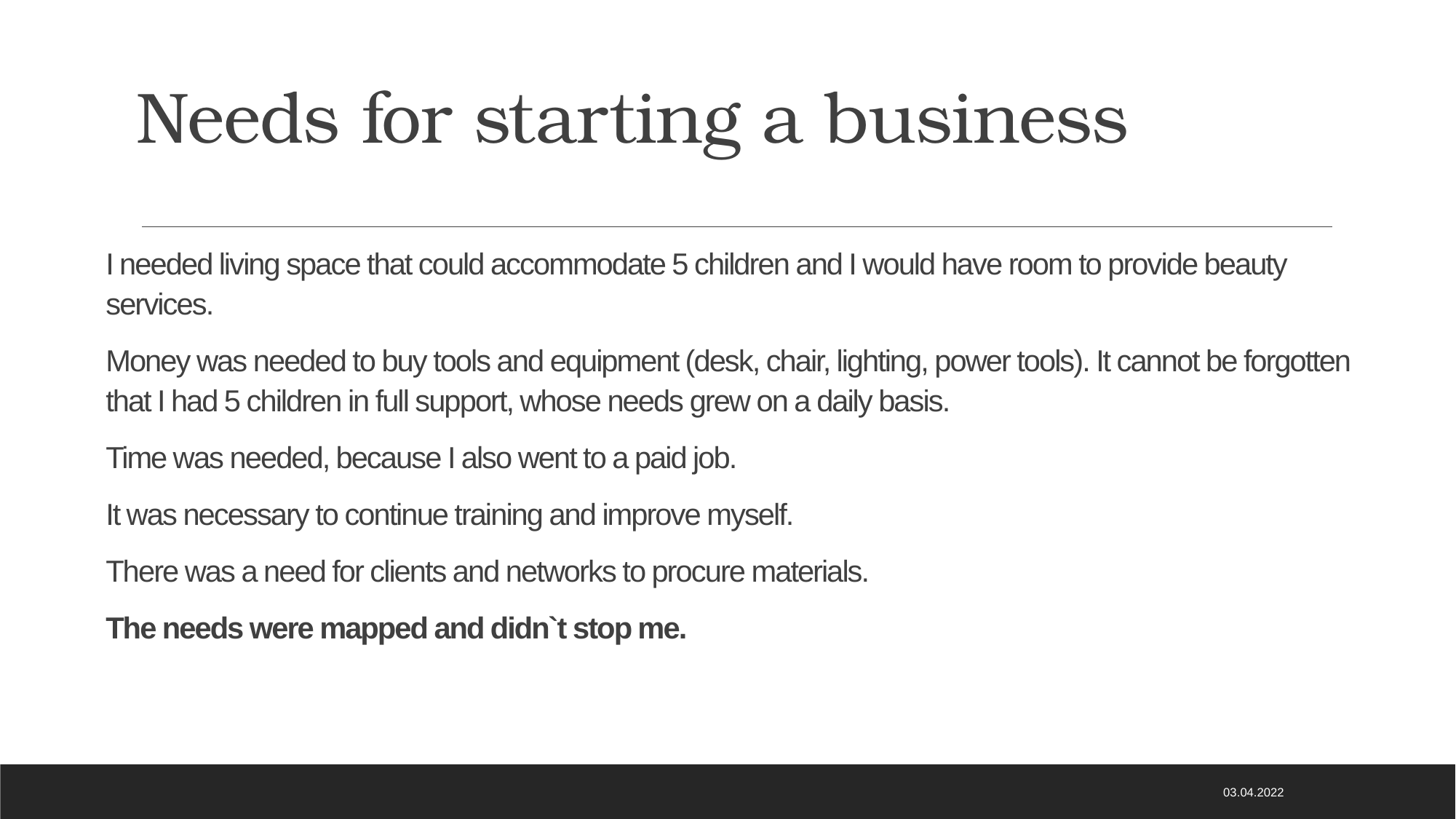

Needs for starting a business
I needed living space that could accommodate 5 children and I would have room to provide beauty services.
Money was needed to buy tools and equipment (desk, chair, lighting, power tools). It cannot be forgotten that I had 5 children in full support, whose needs grew on a daily basis.
Time was needed, because I also went to a paid job.
It was necessary to continue training and improve myself.
There was a need for clients and networks to procure materials.
The needs were mapped and didn`t stop me.
03.04.2022